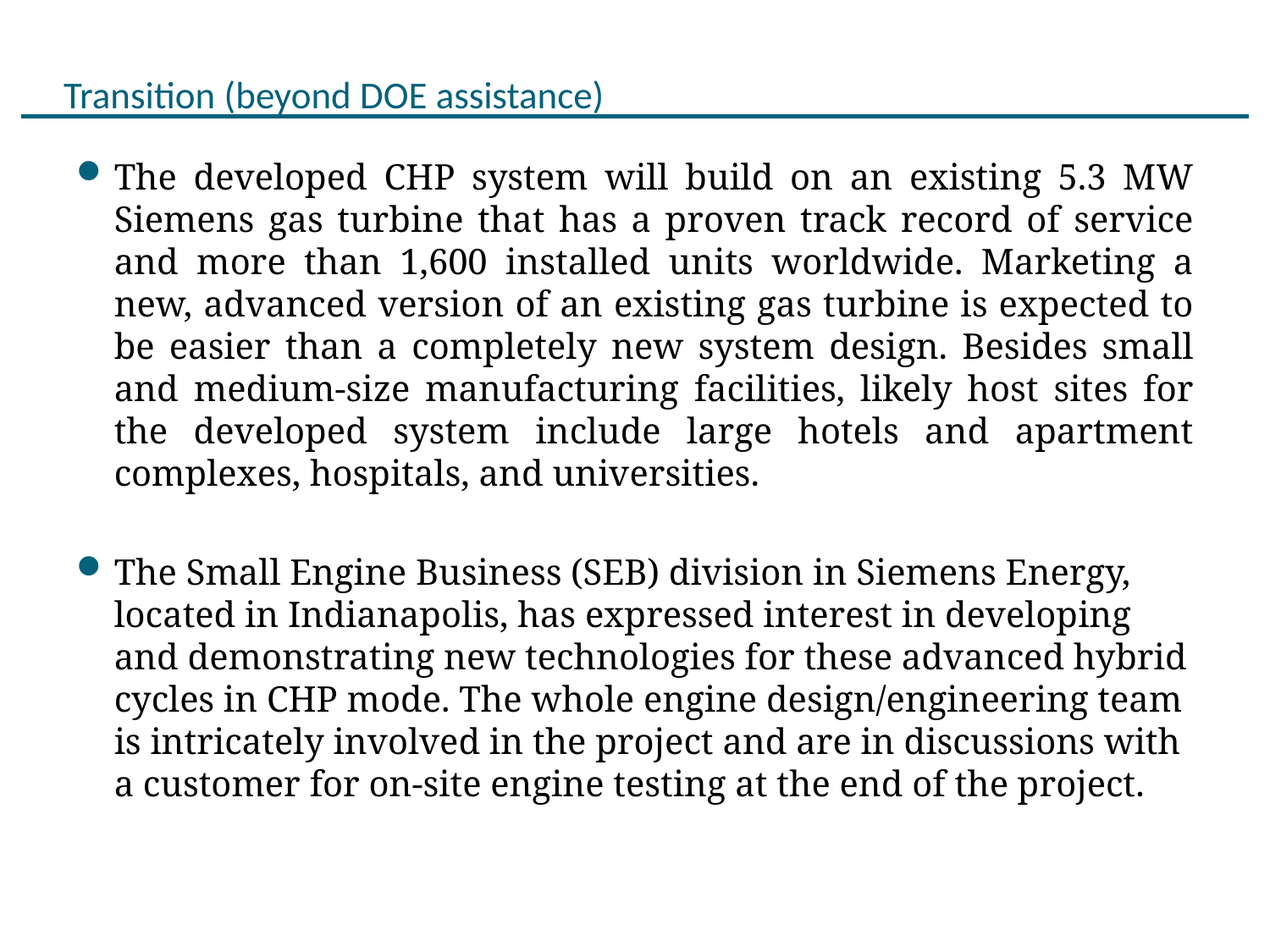

# Transition (beyond DOE assistance)
The developed CHP system will build on an existing 5.3 MW Siemens gas turbine that has a proven track record of service and more than 1,600 installed units worldwide. Marketing a new, advanced version of an existing gas turbine is expected to be easier than a completely new system design. Besides small and medium-size manufacturing facilities, likely host sites for the developed system include large hotels and apartment complexes, hospitals, and universities.

The Small Engine Business (SEB) division in Siemens Energy, located in Indianapolis, has expressed interest in developing and demonstrating new technologies for these advanced hybrid cycles in CHP mode. The whole engine design/engineering team is intricately involved in the project and are in discussions with a customer for on-site engine testing at the end of the project.